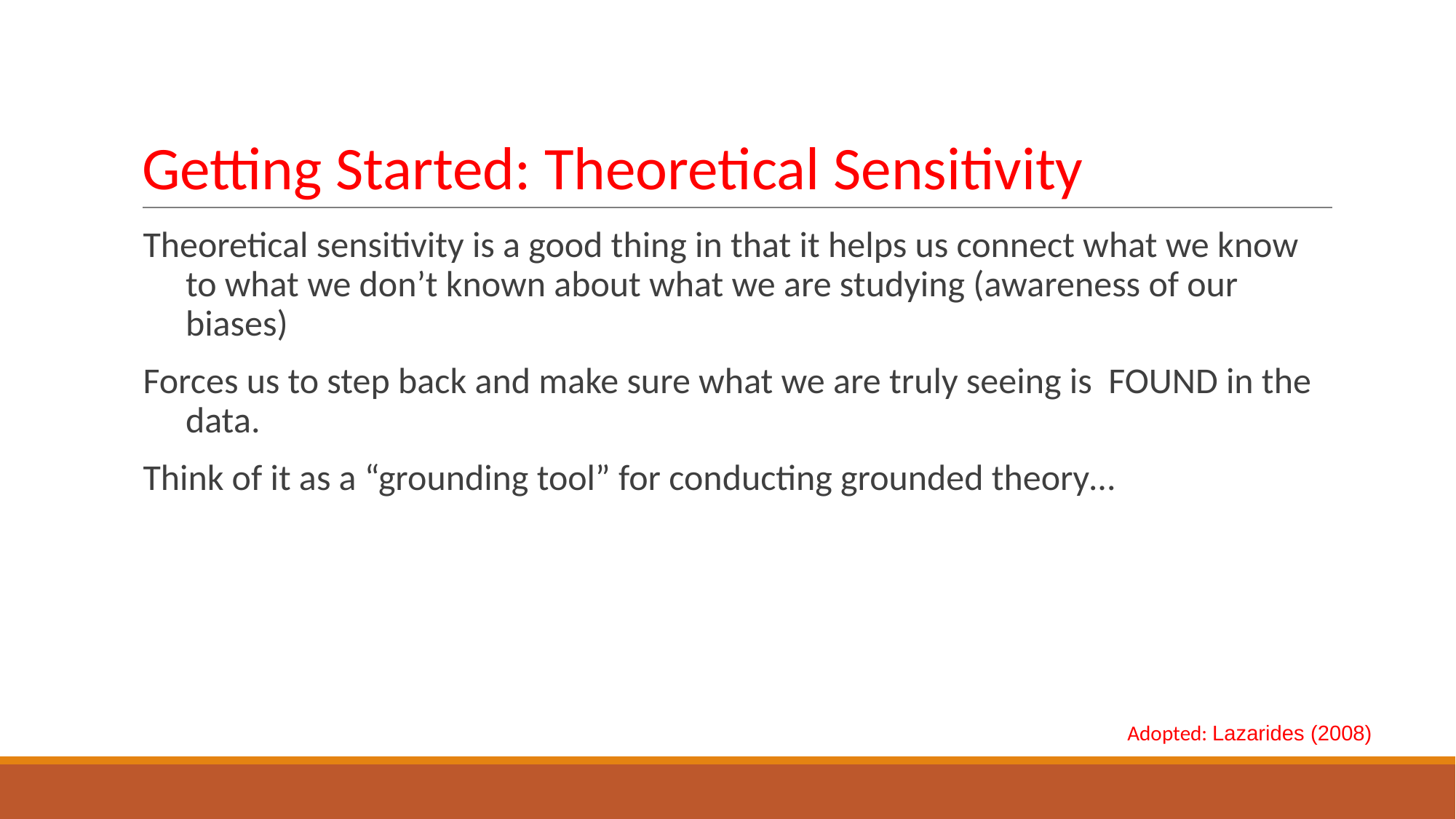

# Getting Started: Theoretical Sensitivity
Theoretical sensitivity is a good thing in that it helps us connect what we know to what we don’t known about what we are studying (awareness of our biases)
Forces us to step back and make sure what we are truly seeing is  FOUND in the data.
Think of it as a “grounding tool” for conducting grounded theory…
 Adopted: Lazarides (2008)